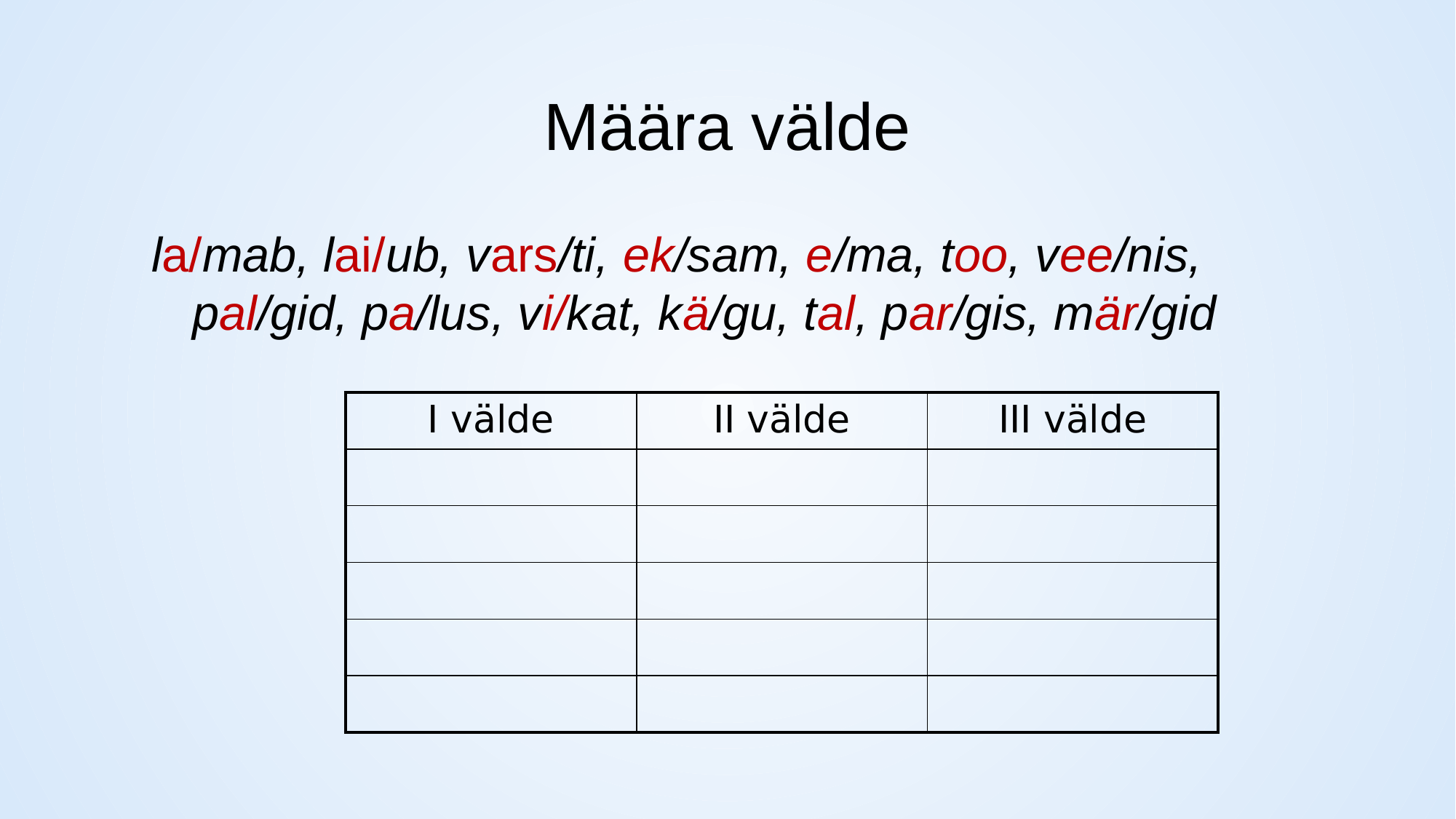

# Määra välde
la/mab, lai/ub, vars/ti, ek/sam, e/ma, too, vee/nis, pal/gid, pa/lus, vi/kat, kä/gu, tal, par/gis, mär/gid

| I välde | II välde | III välde |
| --- | --- | --- |
|  |  |  |
|  |  |  |
|  |  |  |
|  |  |  |
|  |  |  |